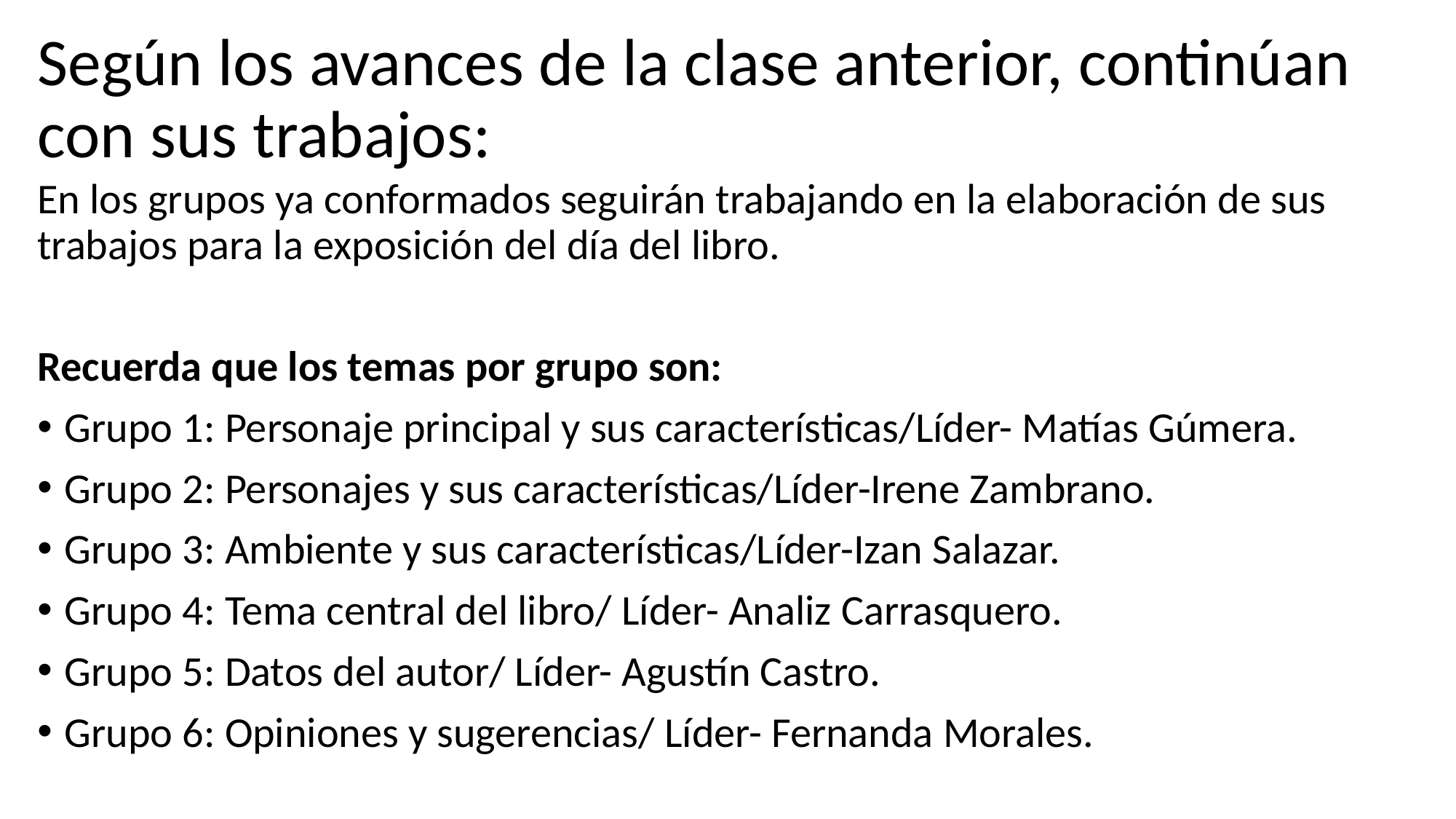

# Según los avances de la clase anterior, continúan con sus trabajos:
En los grupos ya conformados seguirán trabajando en la elaboración de sus trabajos para la exposición del día del libro.

Recuerda que los temas por grupo son:
Grupo 1: Personaje principal y sus características/Líder- Matías Gúmera.
Grupo 2: Personajes y sus características/Líder-Irene Zambrano.
Grupo 3: Ambiente y sus características/Líder-Izan Salazar.
Grupo 4: Tema central del libro/ Líder- Analiz Carrasquero.
Grupo 5: Datos del autor/ Líder- Agustín Castro.
Grupo 6: Opiniones y sugerencias/ Líder- Fernanda Morales.